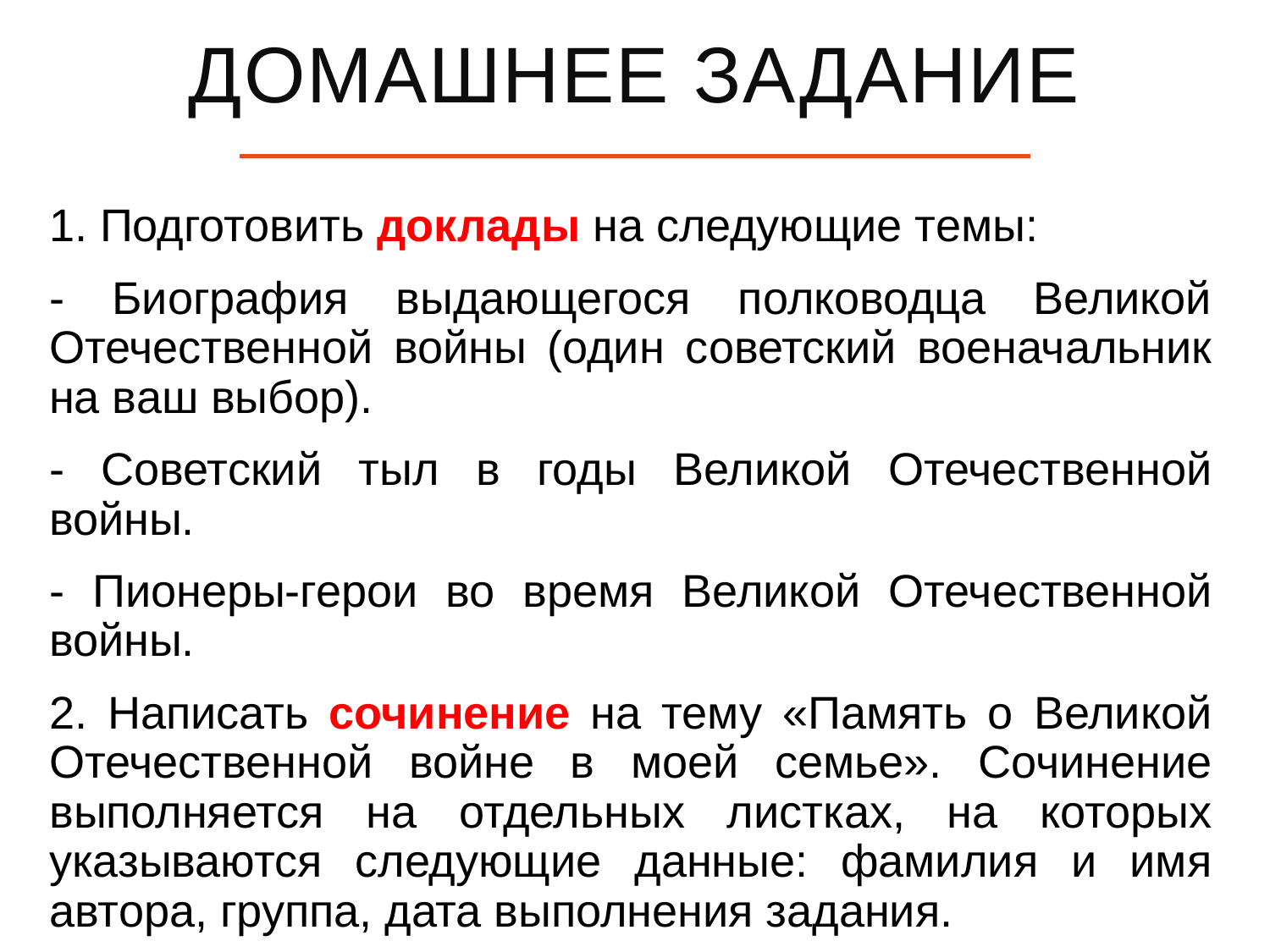

Домашнее задание
1. Подготовить доклады на следующие темы:
- Биография выдающегося полководца Великой Отечественной войны (один советский военачальник на ваш выбор).
- Советский тыл в годы Великой Отечественной войны.
- Пионеры-герои во время Великой Отечественной войны.
2. Написать сочинение на тему «Память о Великой Отечественной войне в моей семье». Сочинение выполняется на отдельных листках, на которых указываются следующие данные: фамилия и имя автора, группа, дата выполнения задания.